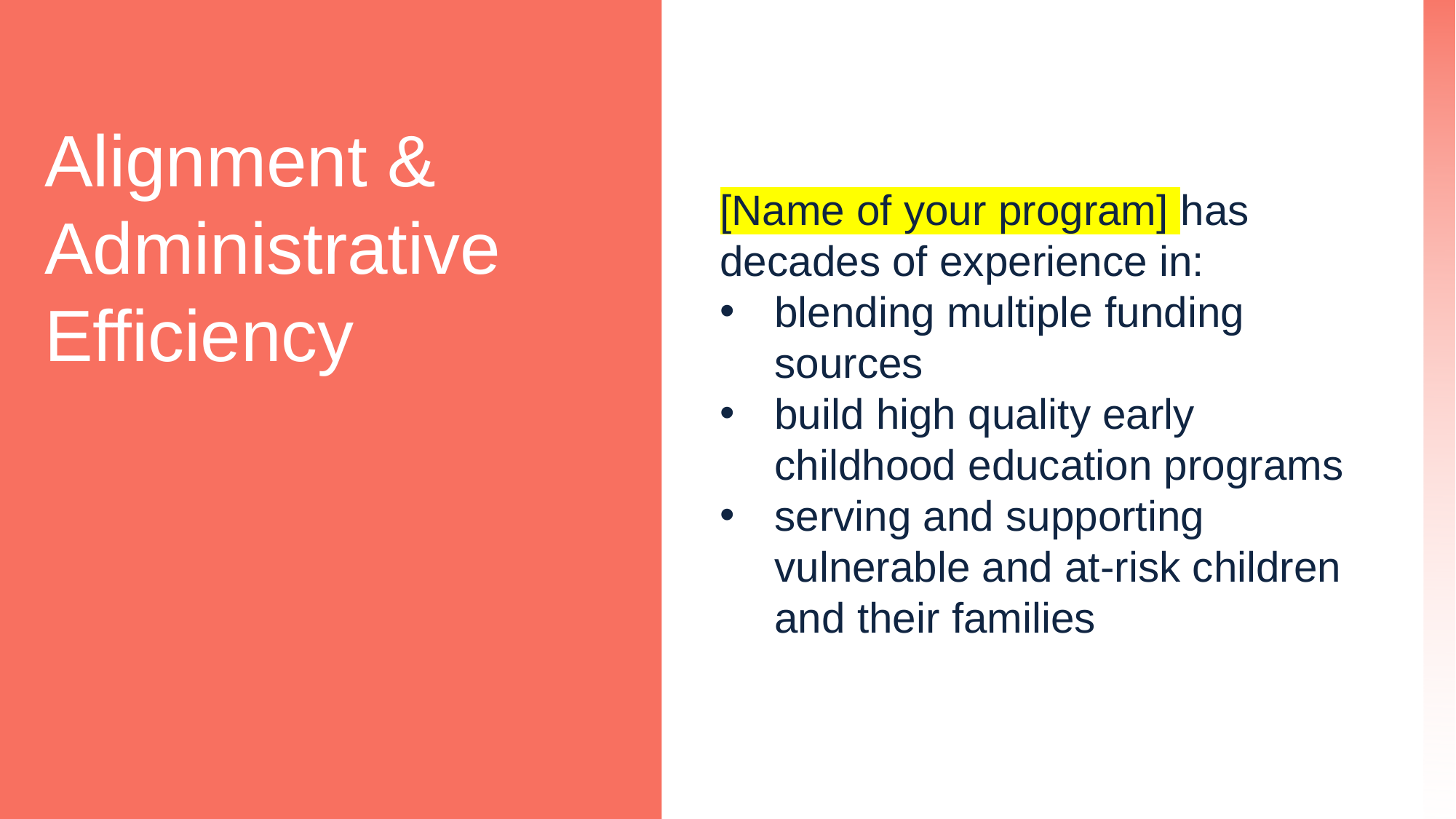

Alignment & Administrative
Efficiency

[Name of your program] has decades of experience in:
blending multiple funding sources
build high quality early childhood education programs
serving and supporting vulnerable and at-risk children and their families